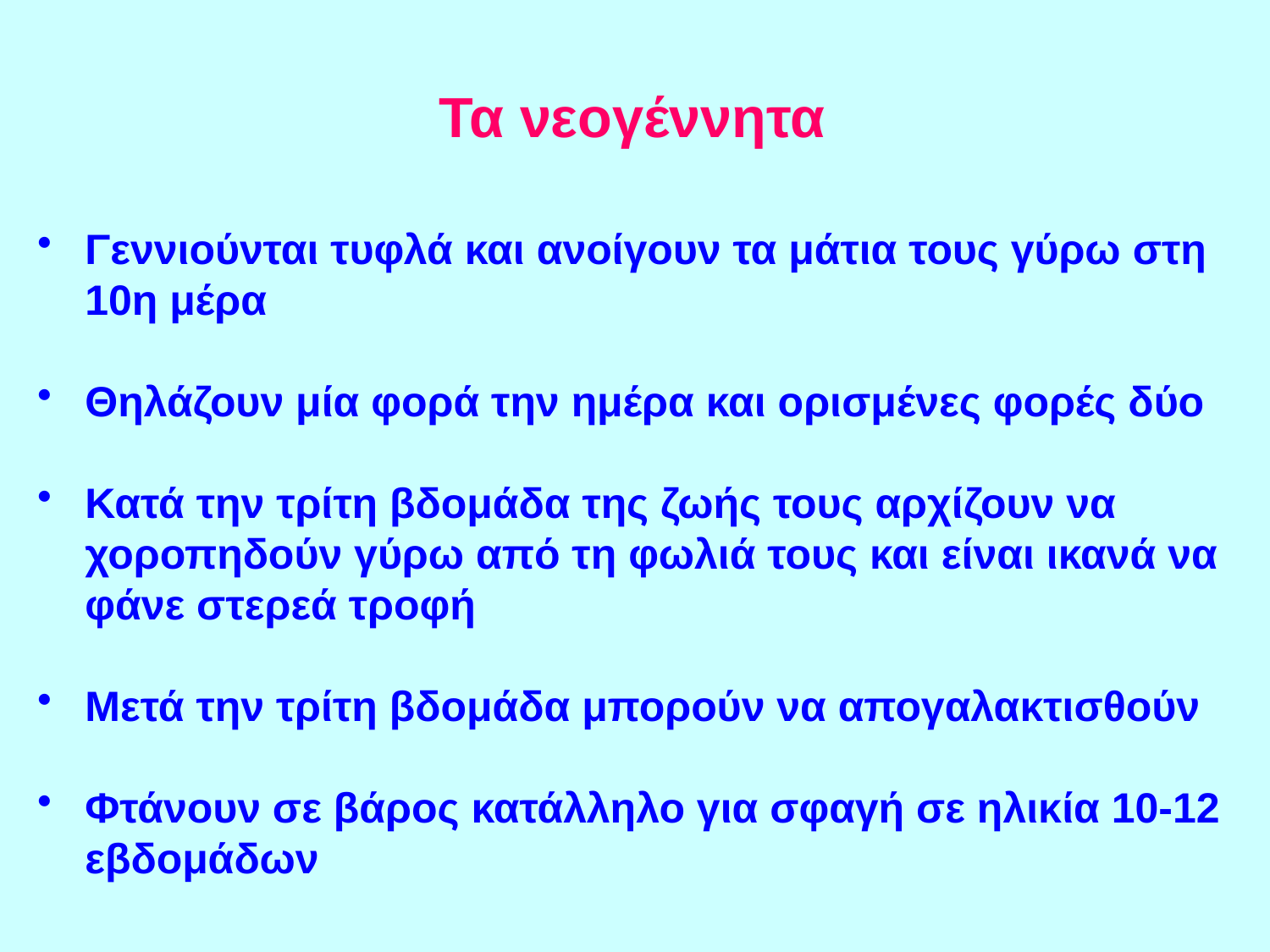

Τα νεογέννητα

Γεννιούνται τυφλά και ανοίγουν τα μάτια τους γύρω στη 10η μέρα

Θηλάζουν μία φορά την ημέρα και ορισμένες φορές δύο

Κατά την τρίτη βδομάδα της ζωής τους αρχίζουν να χοροπηδούν γύρω από τη φωλιά τους και είναι ικανά να φάνε στερεά τροφή

Μετά την τρίτη βδομάδα μπορούν να απογαλακτισθούν

Φτάνουν σε βάρος κατάλληλο για σφαγή σε ηλικία 10-12 εβδομάδων